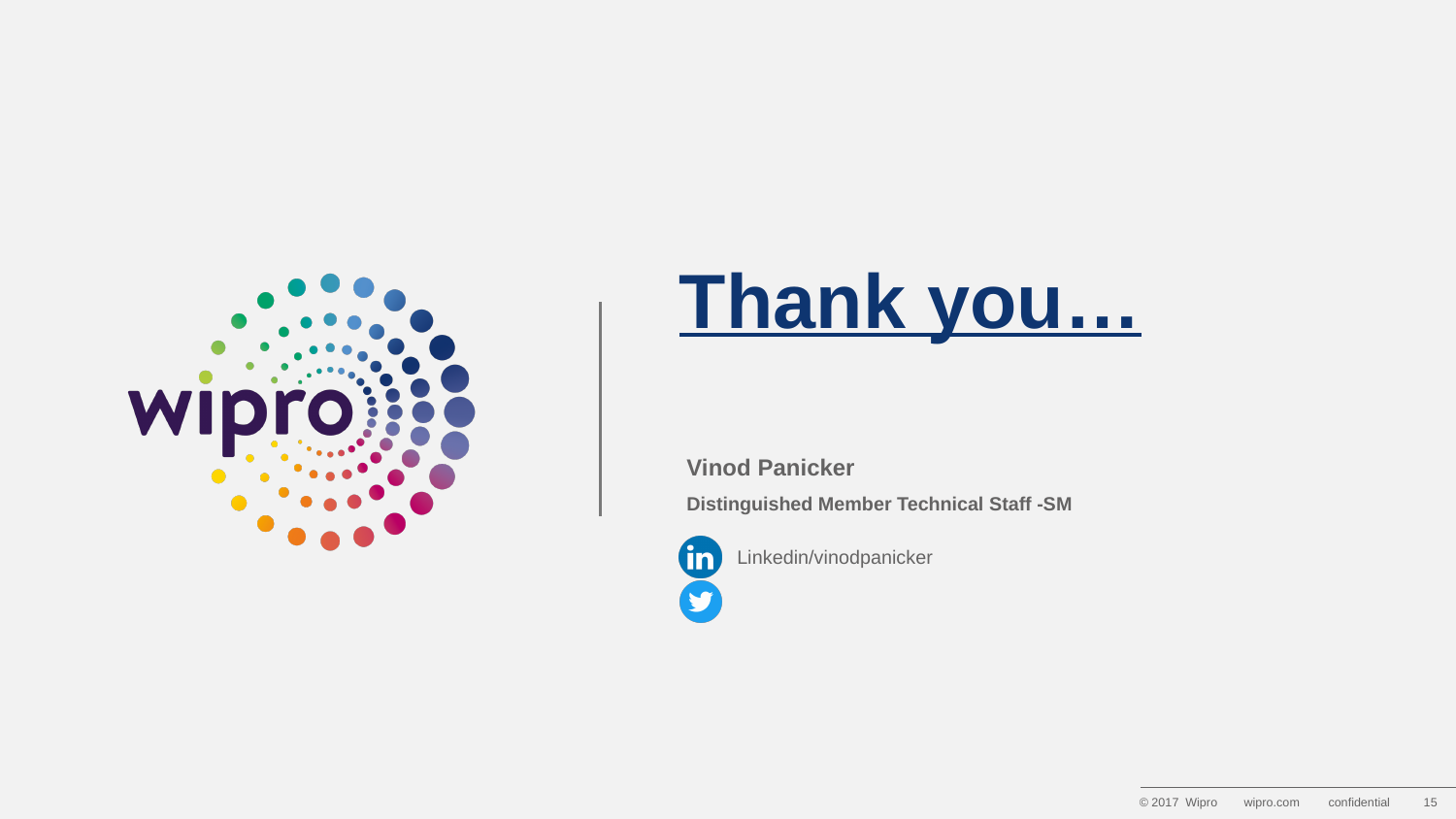

# Thank you…
Vinod Panicker
Distinguished Member Technical Staff -SM
Linkedin/vinodpanicker